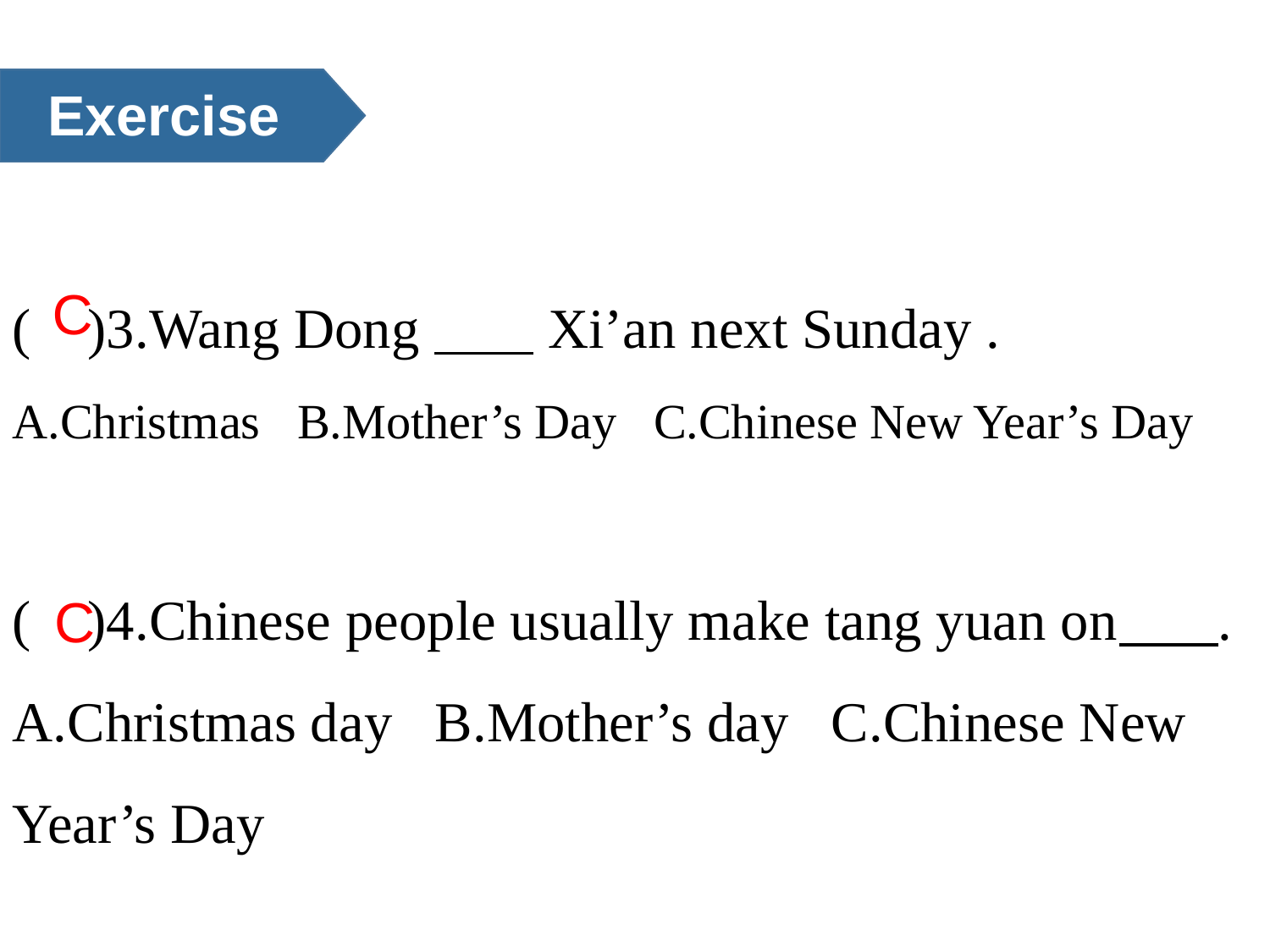

Exercise
(    )3.Wang Dong         Xi’an next Sunday .
A.Christmas   B.Mother’s Day   C.Chinese New Year’s Day

(    )4.Chinese people usually make tang yuan on       .
A.Christmas day   B.Mother’s day   C.Chinese New Year’s Day
C
C